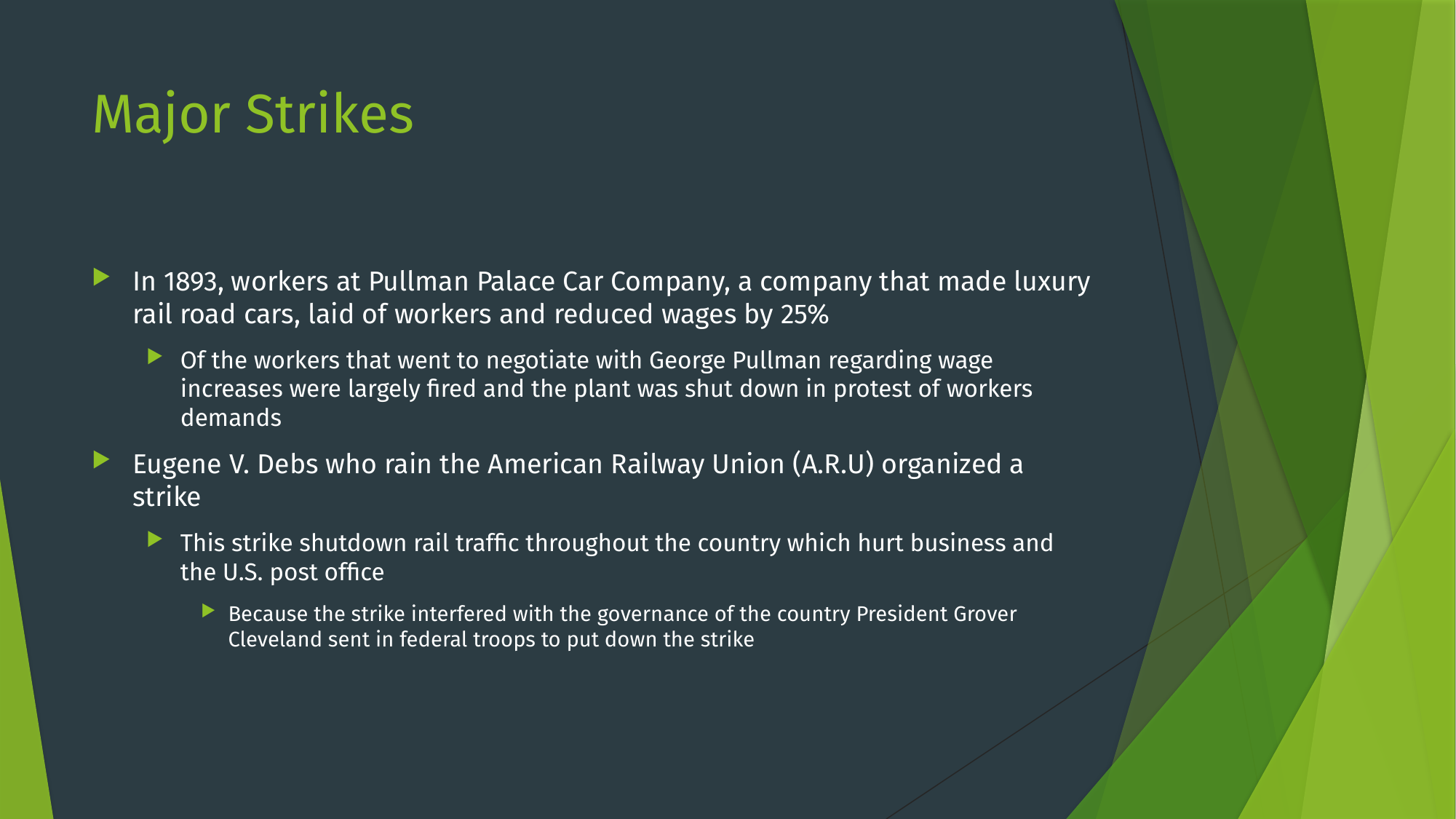

# Major Strikes
In 1893, workers at Pullman Palace Car Company, a company that made luxury rail road cars, laid of workers and reduced wages by 25%
Of the workers that went to negotiate with George Pullman regarding wage increases were largely fired and the plant was shut down in protest of workers demands
Eugene V. Debs who rain the American Railway Union (A.R.U) organized a strike
This strike shutdown rail traffic throughout the country which hurt business and the U.S. post office
Because the strike interfered with the governance of the country President Grover Cleveland sent in federal troops to put down the strike